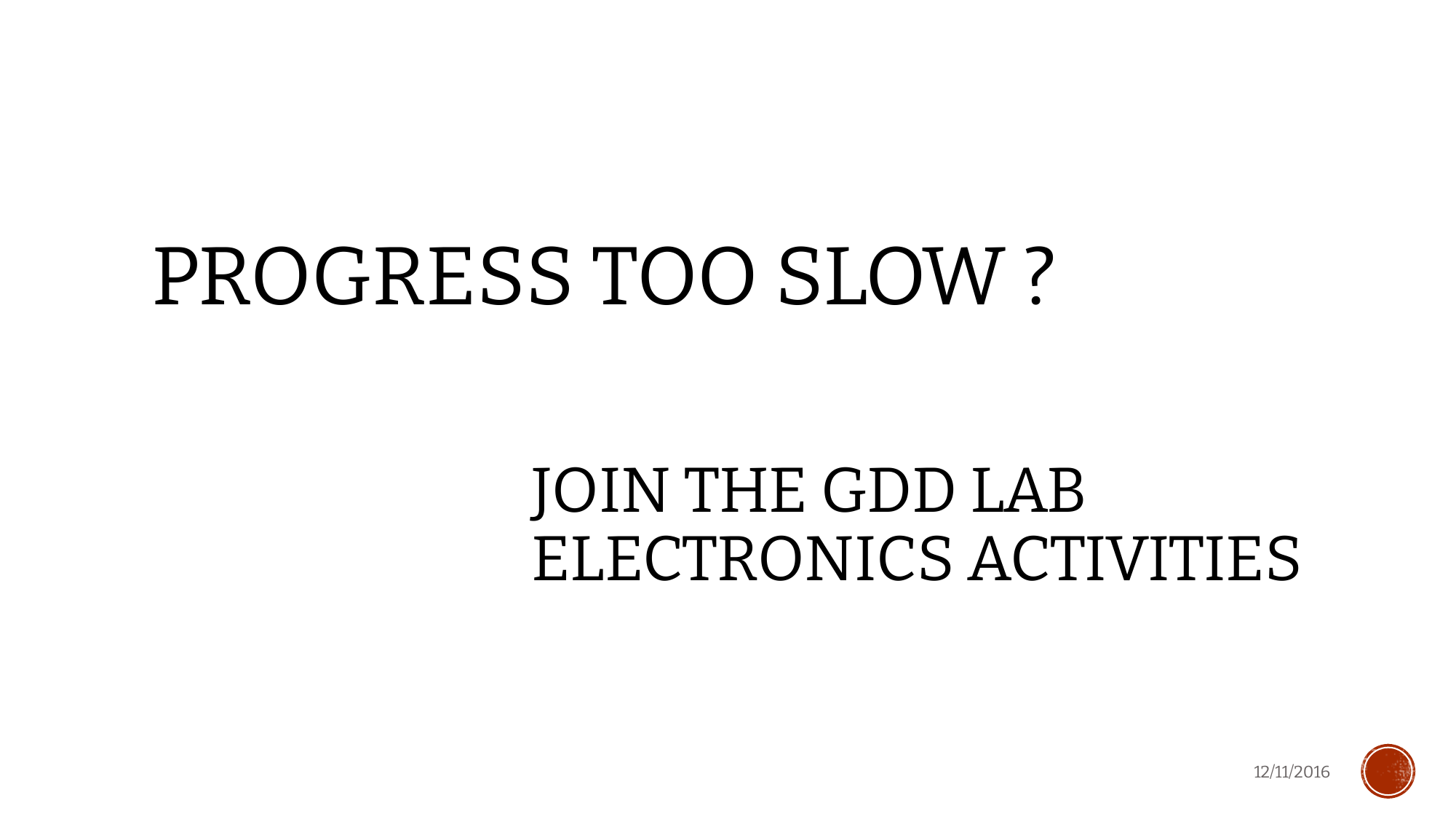

# Progress too slow ?
JOIN the GDD lab Electronics activities
Hans.Muller@cern.ch
12/11/2016